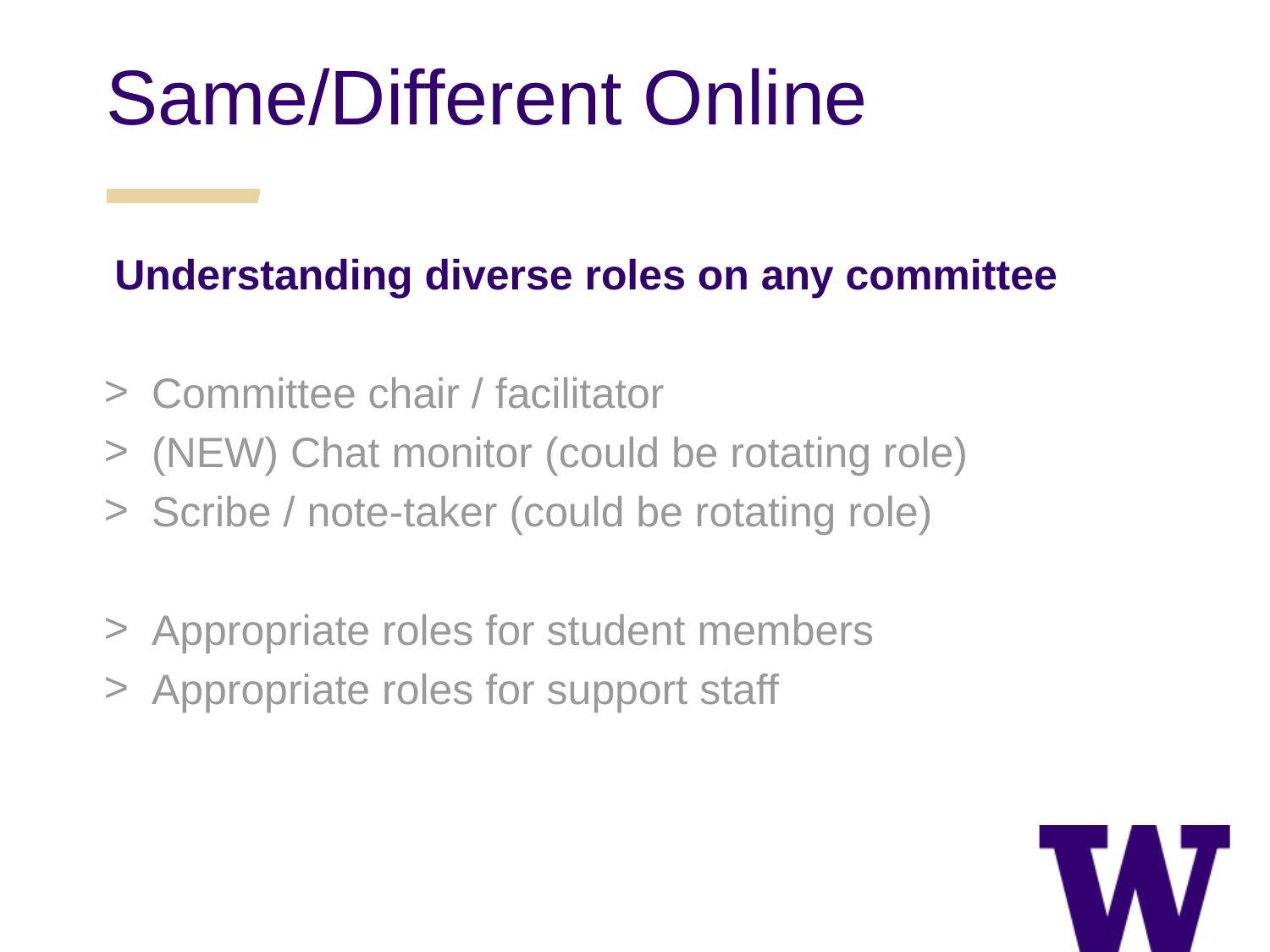

Same/Different Online
Understanding diverse roles on any committee

Committee chair / facilitator
(NEW) Chat monitor (could be rotating role)
Scribe / note-taker (could be rotating role)

Appropriate roles for student members
Appropriate roles for support staff